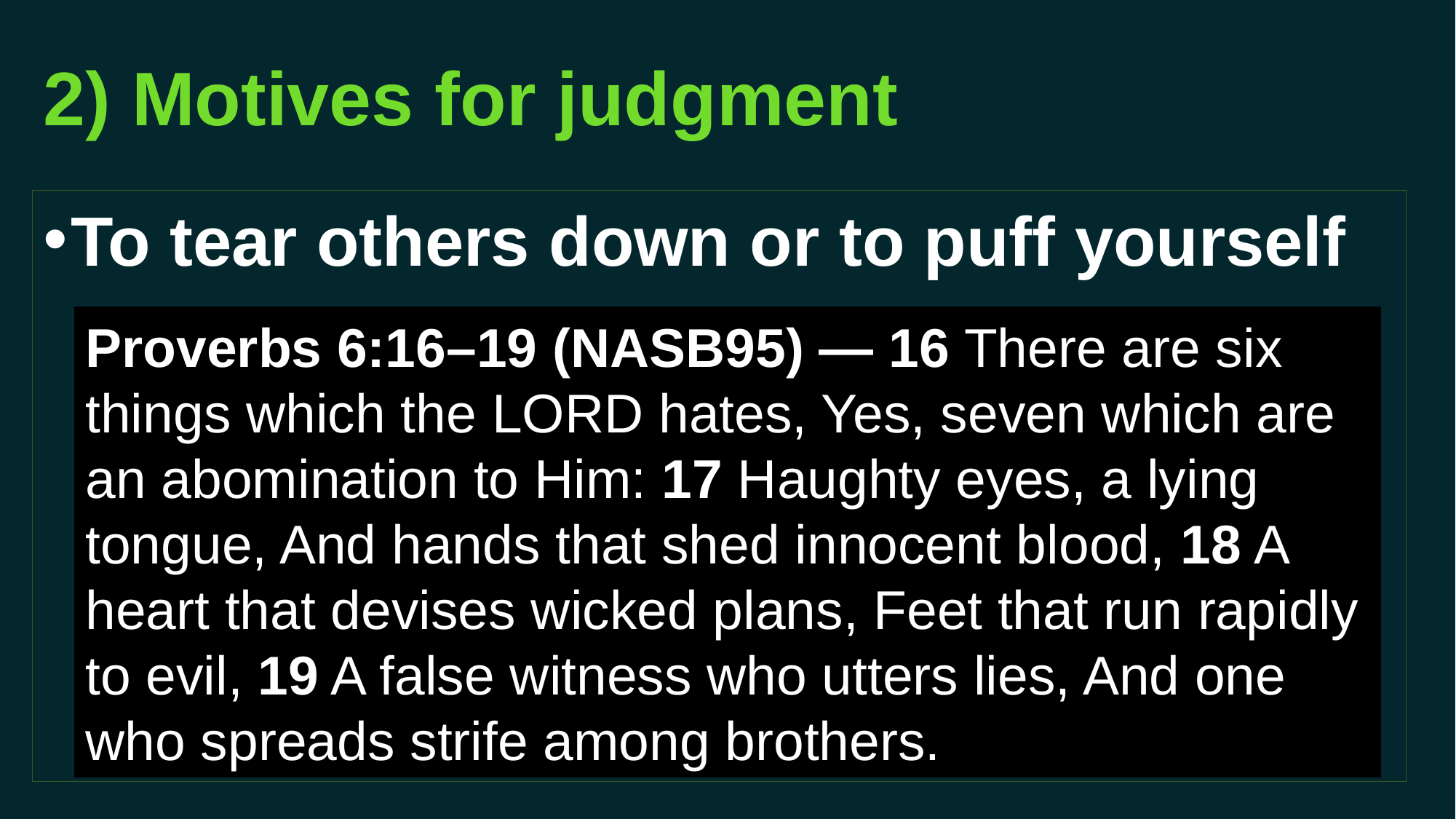

# 2) Motives for judgment
To tear others down or to puff yourself up
Proverbs 6:16–19 (NASB95) — 16 There are six things which the Lord hates, Yes, seven which are an abomination to Him: 17 Haughty eyes, a lying tongue, And hands that shed innocent blood, 18 A heart that devises wicked plans, Feet that run rapidly to evil, 19 A false witness who utters lies, And one who spreads strife among brothers.